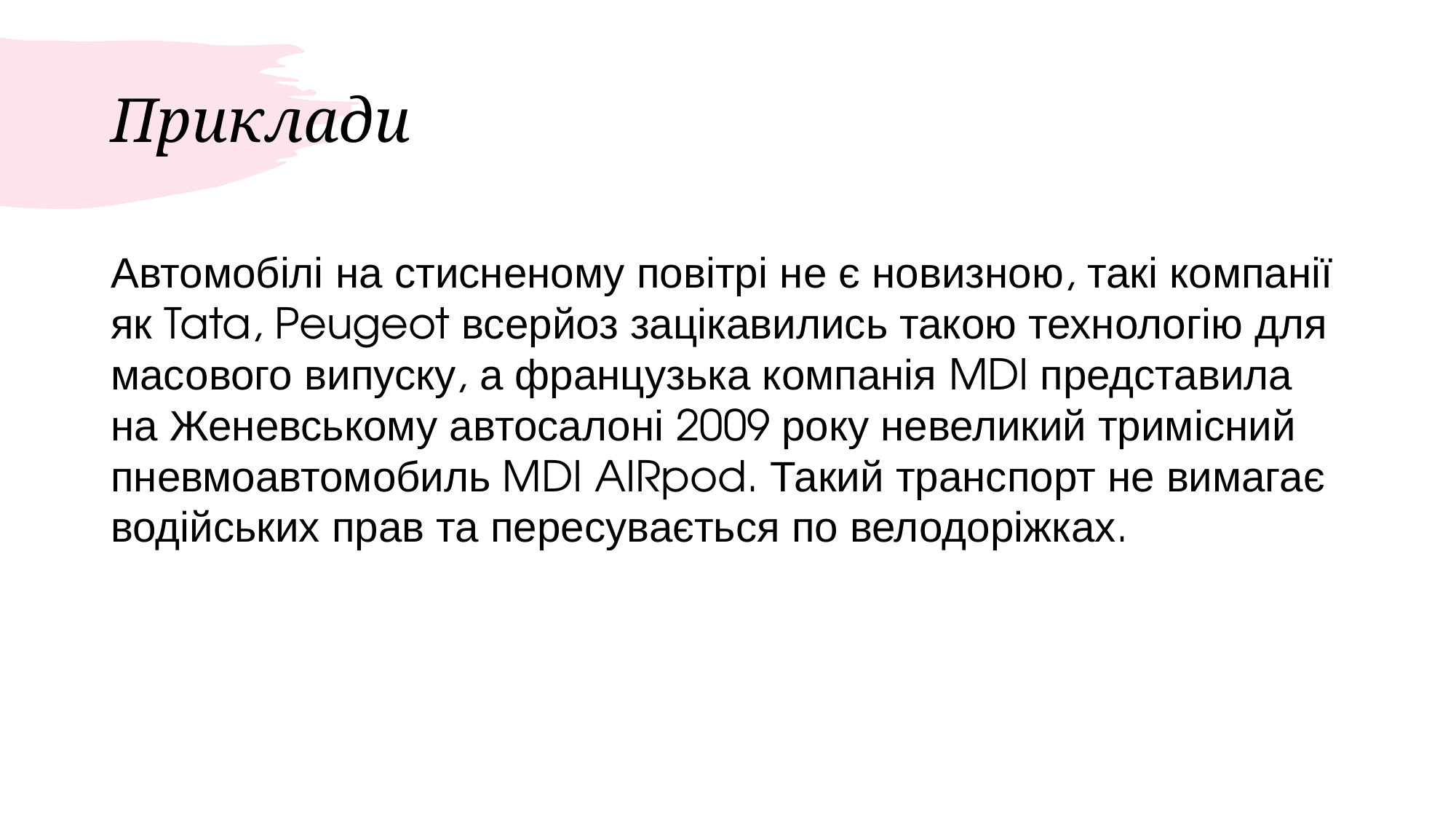

# Приклади
Автомобілі на стисненому повітрі не є новизною, такі компанії як Tata, Peugeot всерйоз зацікавились такою технологію для масового випуску, а французька компанія MDI представила на Женевському автосалоні 2009 року невеликий тримісний пневмоавтомобиль MDI AIRpod. Такий транспорт не вимагає водійських прав та пересувається по велодоріжках.